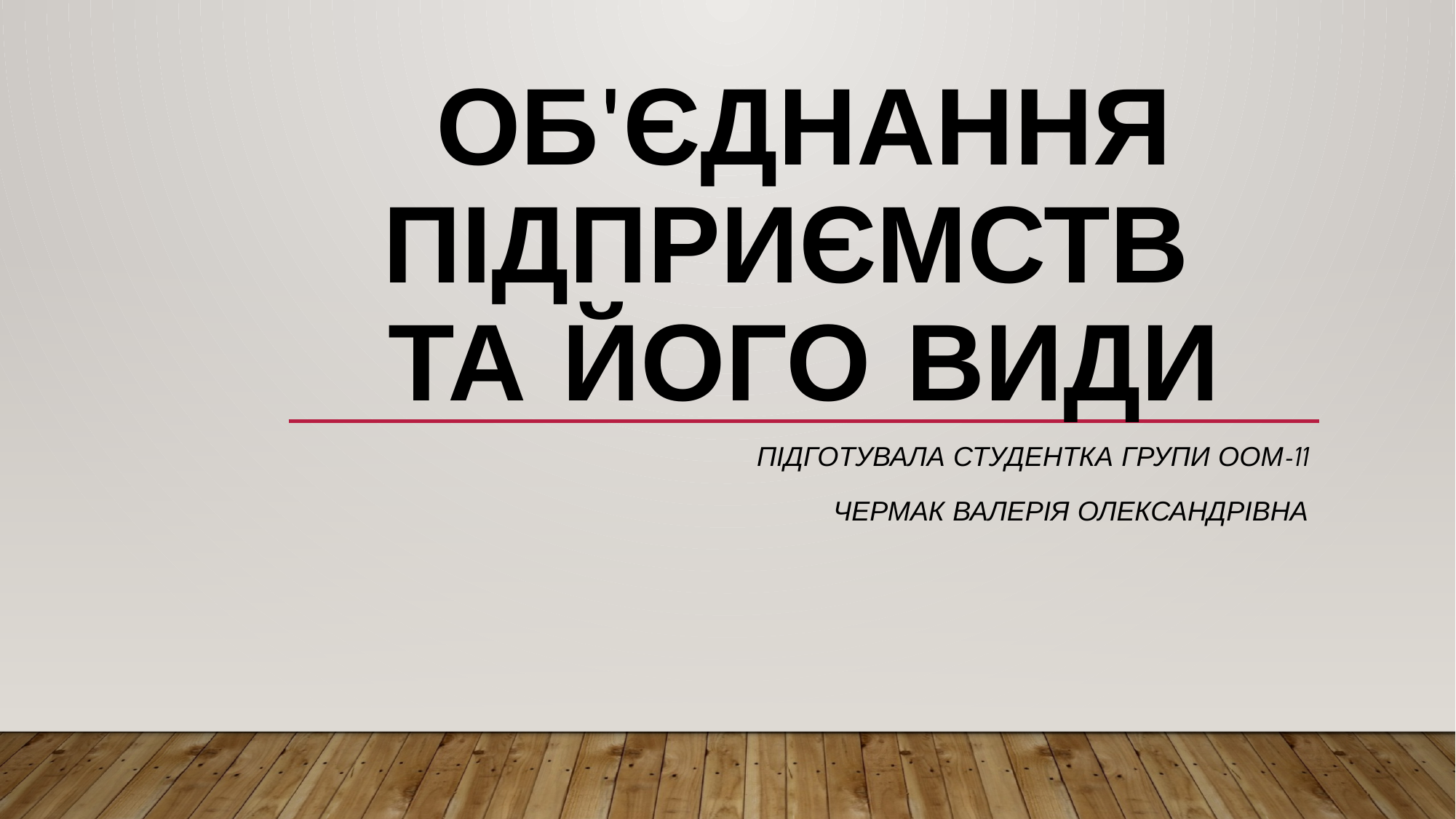

# Об'єднання підприємств та його види
Підготувала студентка групи ООМ-11
Чермак Валерія Олександрівна